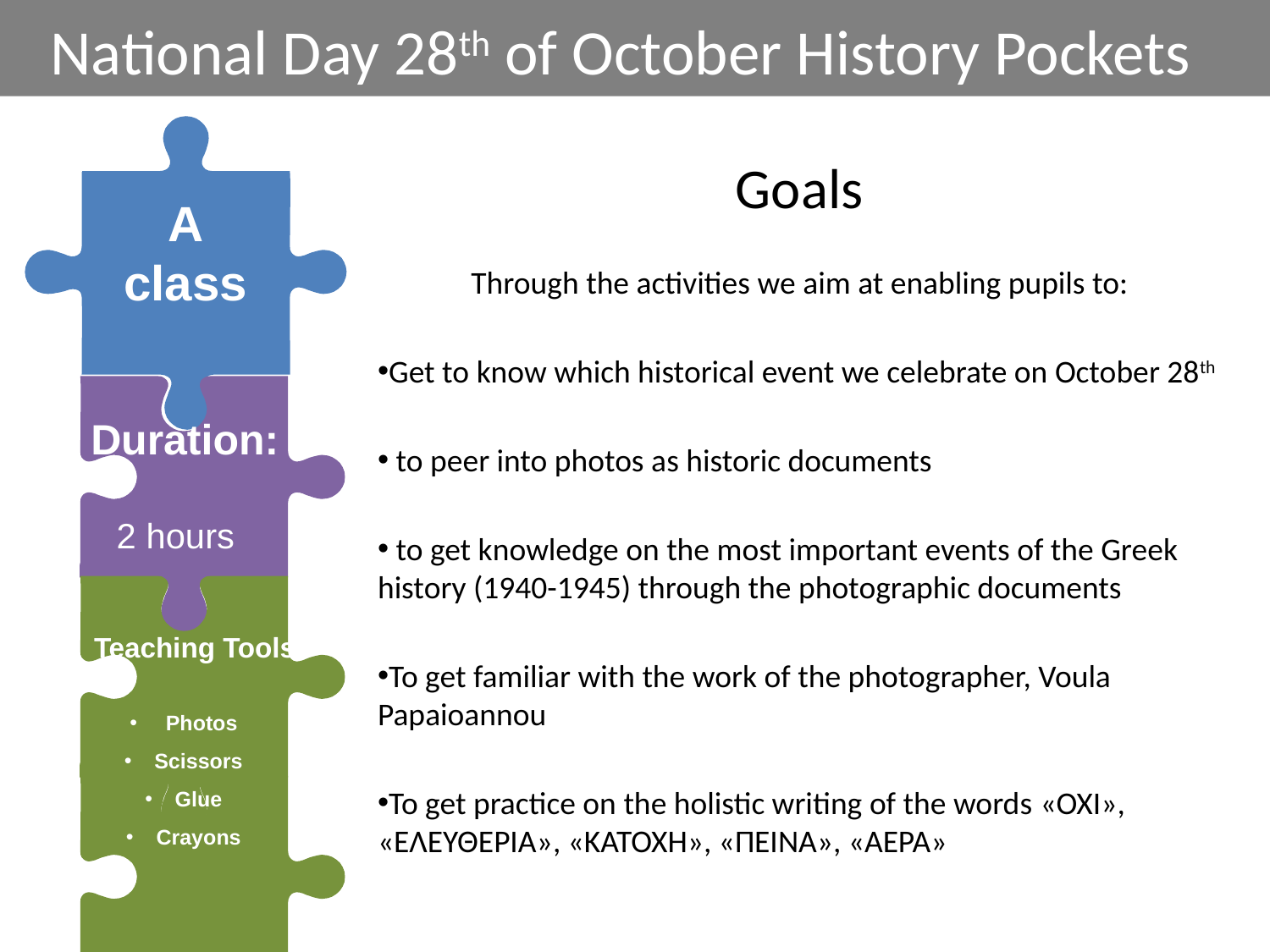

# National Day 28th of October History Pockets

Goals

Α class
Through the activities we aim at enabling pupils to:

Get to know which historical event we celebrate on October 28th

 to peer into photos as historic documents

 to get knowledge on the most important events of the Greek history (1940-1945) through the photographic documents

To get familiar with the work of the photographer, Voula Papaioannou

To get practice on the holistic writing of the words «ΟΧΙ», «ΕΛΕΥΘΕΡΙΑ», «ΚΑΤΟΧΗ», «ΠΕΙΝΑ», «ΑΕΡΑ»

Duration:

   2 hours

Teaching Tools

 Photos
Scissors
Glue
Crayons